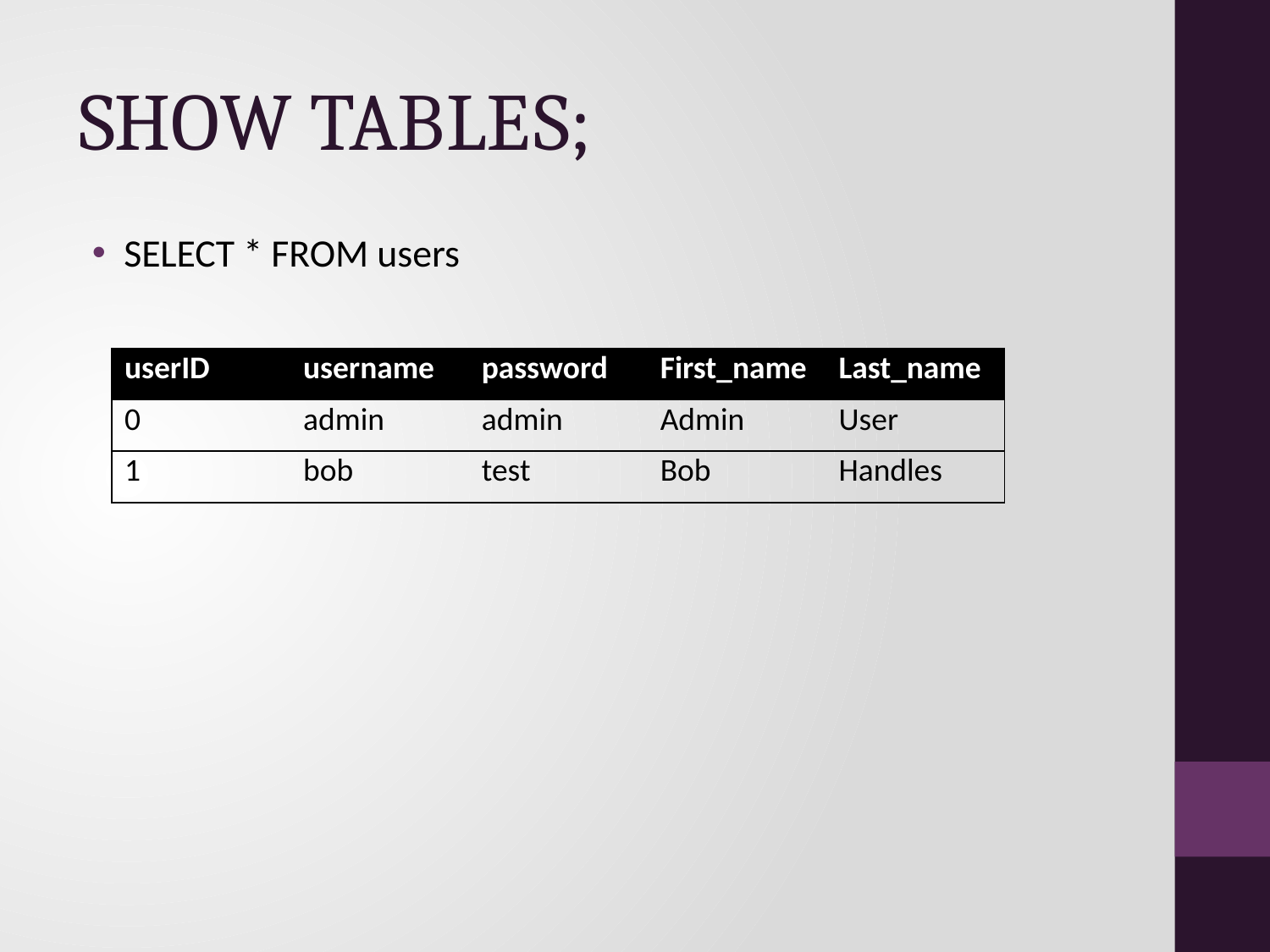

# SHOW TABLES;
SELECT * FROM users

| userID | username | password | First\_name | Last\_name |
| --- | --- | --- | --- | --- |
| 0 | admin | admin | Admin | User |
| 1 | bob | test | Bob | Handles |